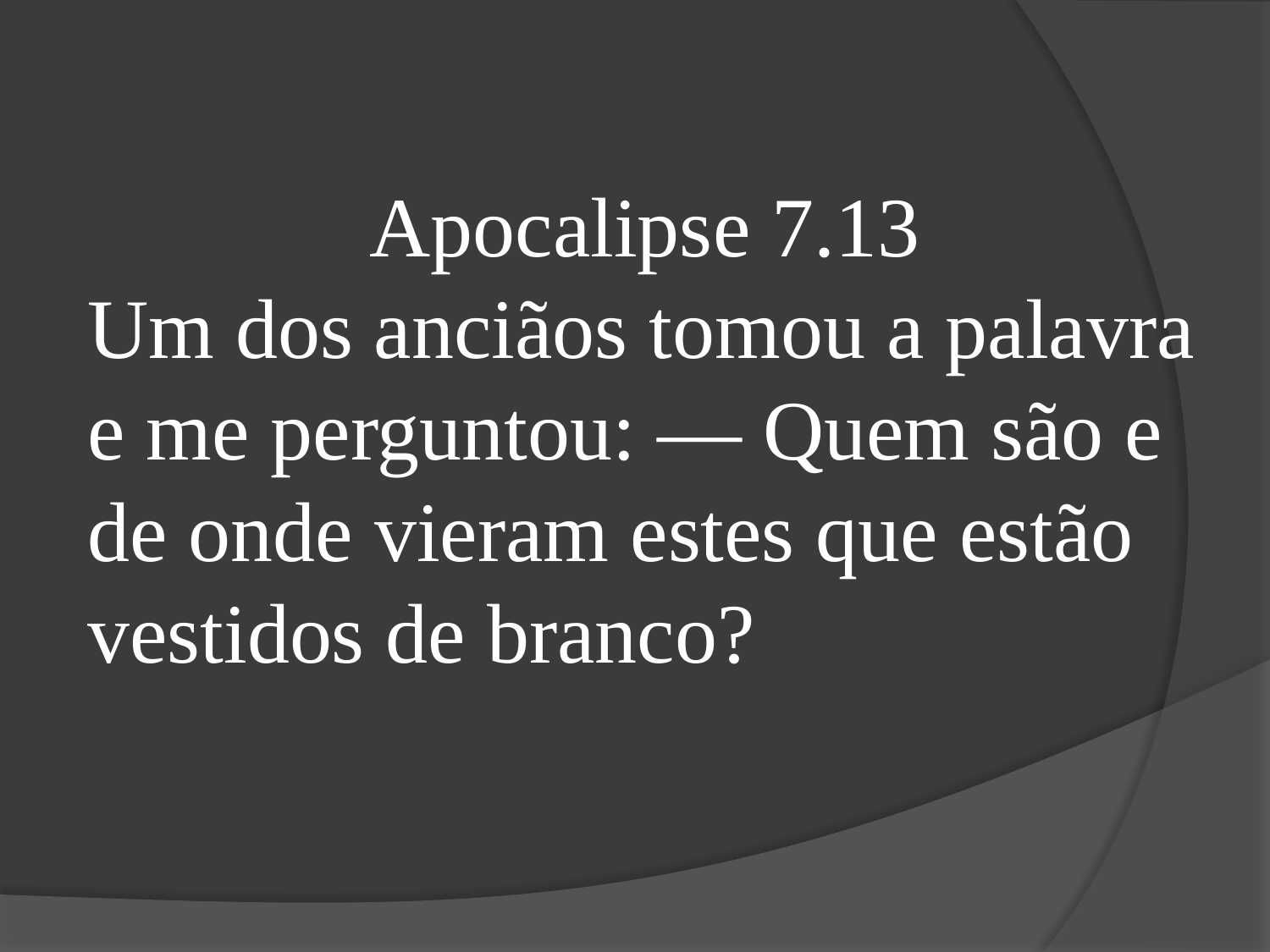

Apocalipse 7.13
Um dos anciãos tomou a palavra e me perguntou: — Quem são e de onde vieram estes que estão vestidos de branco?